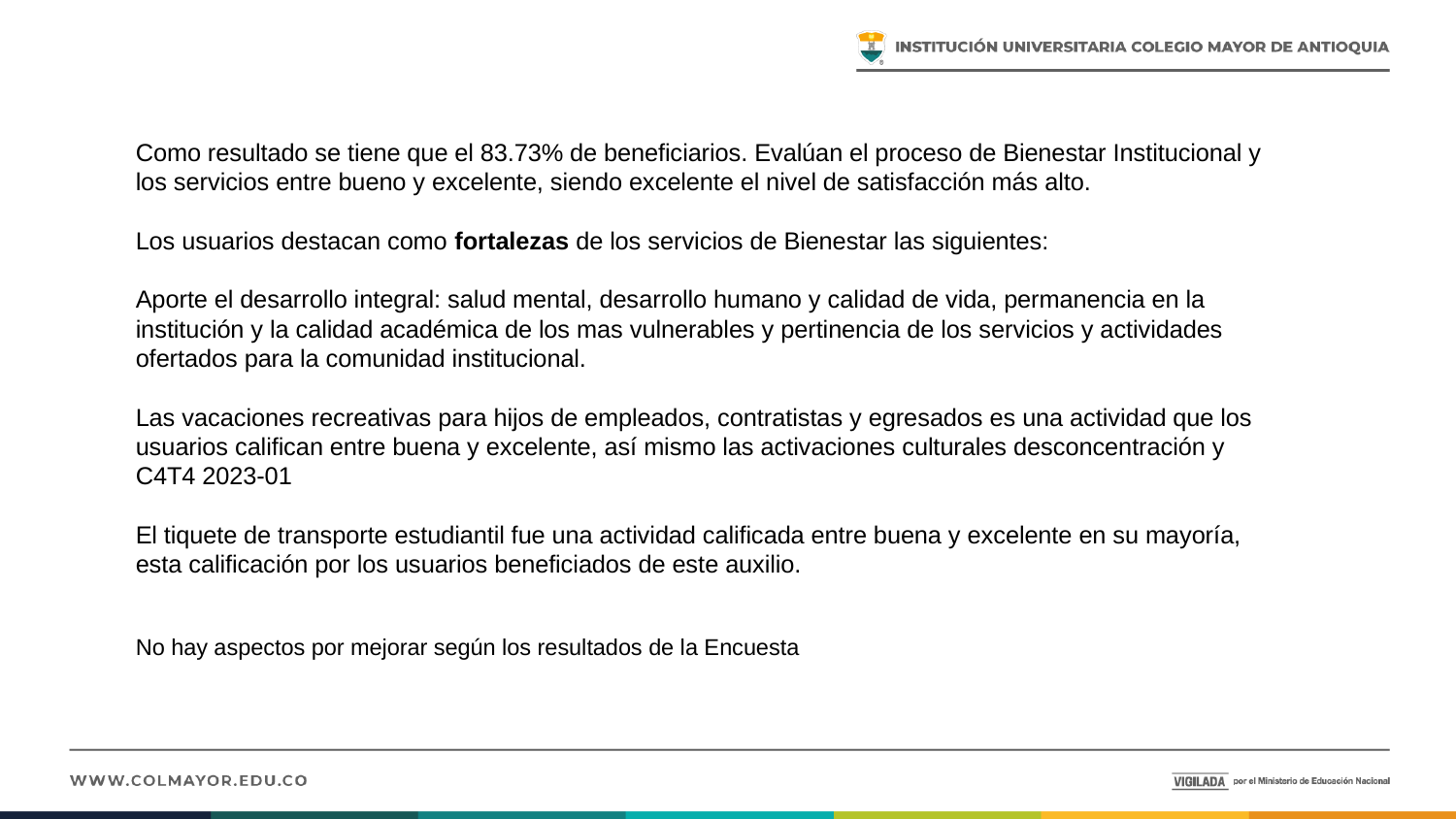

# Como resultado se tiene que el 83.73% de beneficiarios. Evalúan el proceso de Bienestar Institucional y los servicios entre bueno y excelente, siendo excelente el nivel de satisfacción más alto. Los usuarios destacan como fortalezas de los servicios de Bienestar las siguientes: Aporte el desarrollo integral: salud mental, desarrollo humano y calidad de vida, permanencia en la institución y la calidad académica de los mas vulnerables y pertinencia de los servicios y actividades ofertados para la comunidad institucional. Las vacaciones recreativas para hijos de empleados, contratistas y egresados es una actividad que los usuarios califican entre buena y excelente, así mismo las activaciones culturales desconcentración y C4T4 2023-01 El tiquete de transporte estudiantil fue una actividad calificada entre buena y excelente en su mayoría, esta calificación por los usuarios beneficiados de este auxilio. No hay aspectos por mejorar según los resultados de la Encuesta